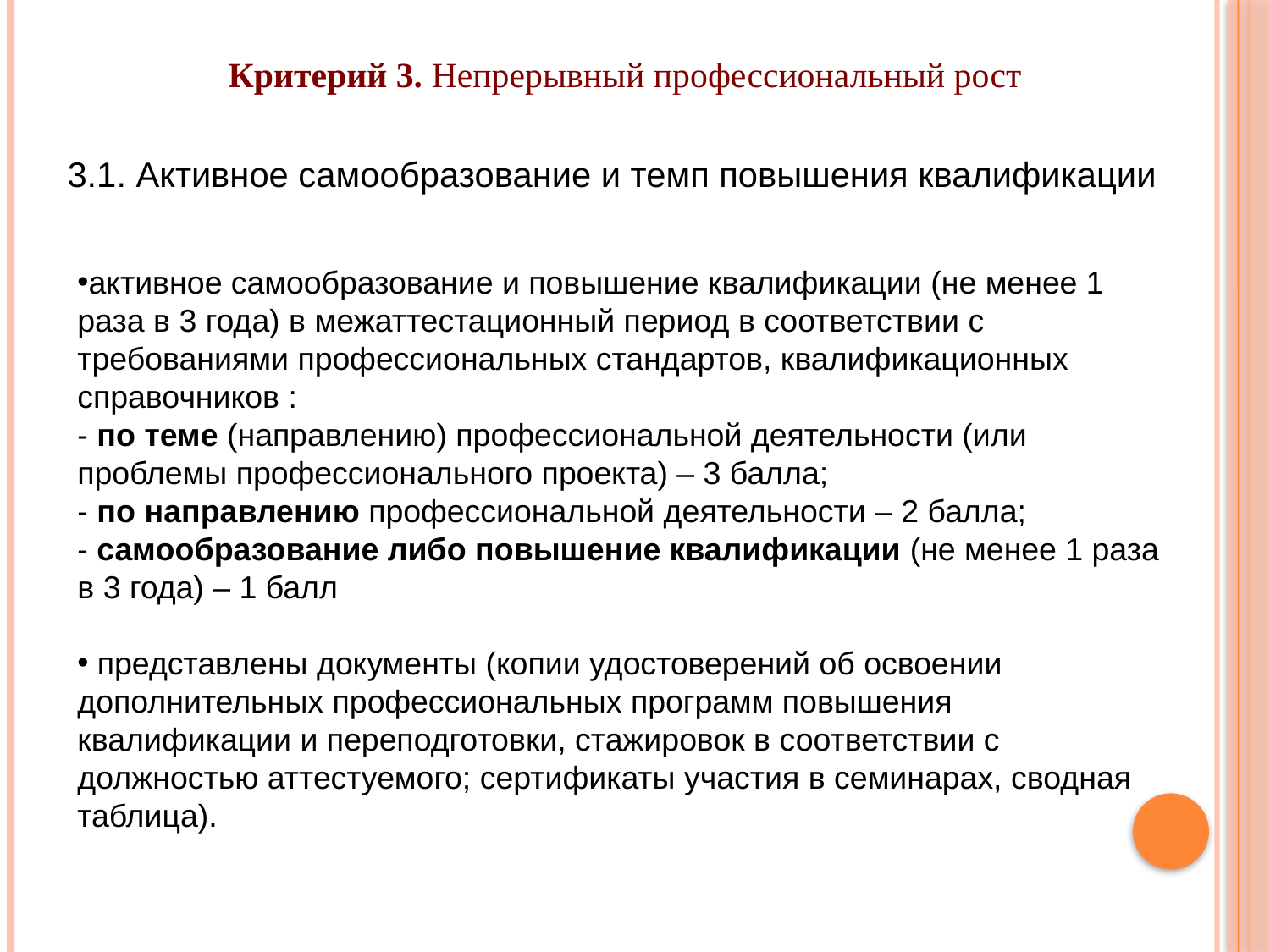

Критерий 3. Непрерывный профессиональный рост
3.1. Активное самообразование и темп повышения квалификации
активное самообразование и повышение квалификации (не менее 1 раза в 3 года) в межаттестационный период в соответствии с требованиями профессиональных стандартов, квалификационных справочников :
- по теме (направлению) профессиональной деятельности (или проблемы профессионального проекта) – 3 балла;
- по направлению профессиональной деятельности – 2 балла;
- самообразование либо повышение квалификации (не менее 1 раза в 3 года) – 1 балл

 представлены документы (копии удостоверений об освоении дополнительных профессиональных программ повышения квалификации и переподготовки, стажировок в соответствии с должностью аттестуемого; сертификаты участия в семинарах, сводная таблица).